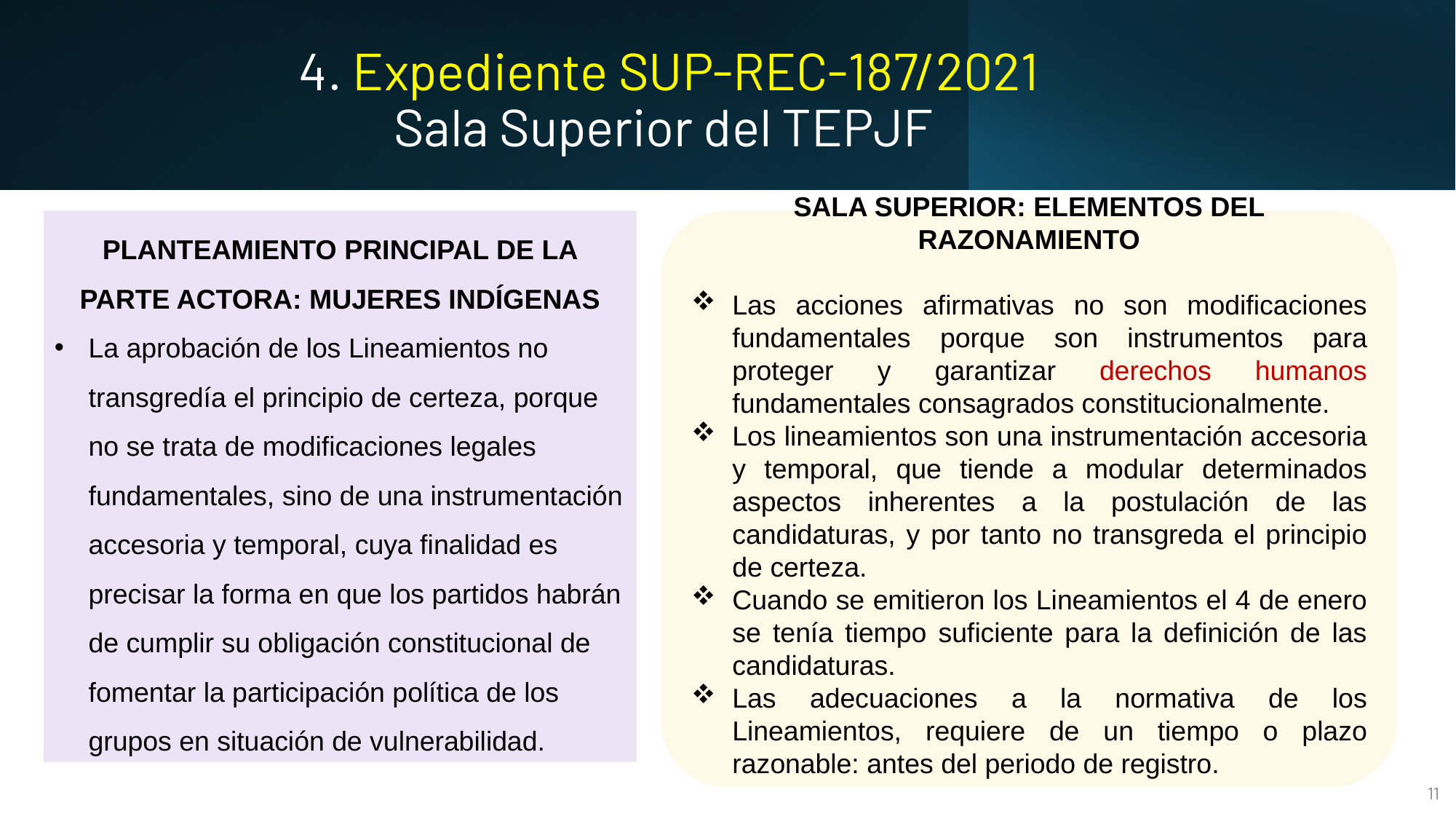

4. Expediente SUP-REC-187/2021
Sala Superior del TEPJF
PLANTEAMIENTO PRINCIPAL DE LA PARTE ACTORA: MUJERES INDÍGENAS
La aprobación de los Lineamientos no transgredía el principio de certeza, porque no se trata de modificaciones legales fundamentales, sino de una instrumentación accesoria y temporal, cuya finalidad es precisar la forma en que los partidos habrán de cumplir su obligación constitucional de fomentar la participación política de los grupos en situación de vulnerabilidad.

SALA SUPERIOR: ELEMENTOS DEL RAZONAMIENTO

Las acciones afirmativas no son modificaciones fundamentales porque son instrumentos para proteger y garantizar derechos humanos fundamentales consagrados constitucionalmente.
Los lineamientos son una instrumentación accesoria y temporal, que tiende a modular determinados aspectos inherentes a la postulación de las candidaturas, y por tanto no transgreda el principio de certeza.
Cuando se emitieron los Lineamientos el 4 de enero se tenía tiempo suficiente para la definición de las candidaturas.
Las adecuaciones a la normativa de los Lineamientos, requiere de un tiempo o plazo razonable: antes del periodo de registro.

11